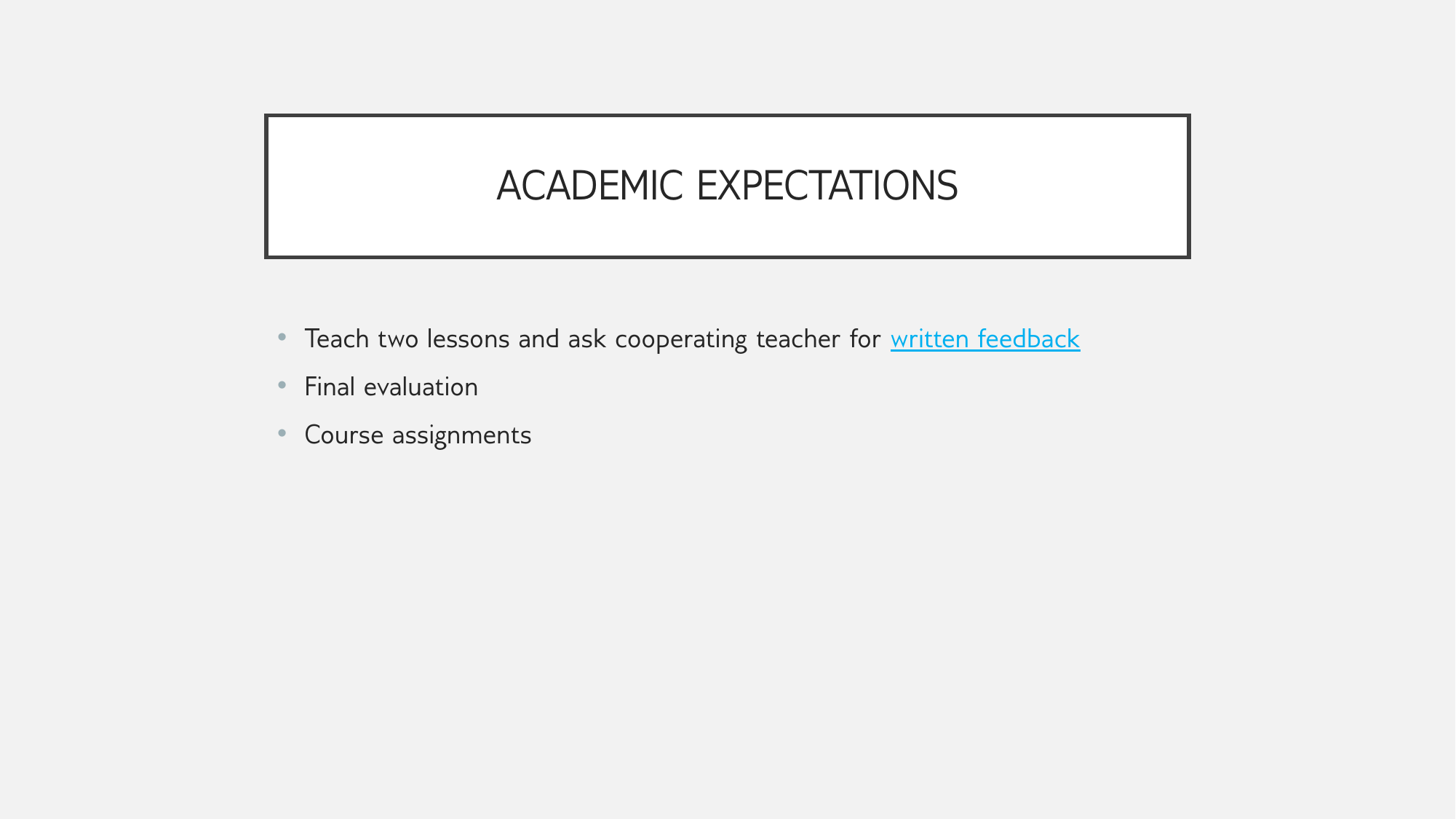

# ACADEMIC EXPECTATIONS
Teach two lessons and ask cooperating teacher for written feedback
Final evaluation
Course assignments